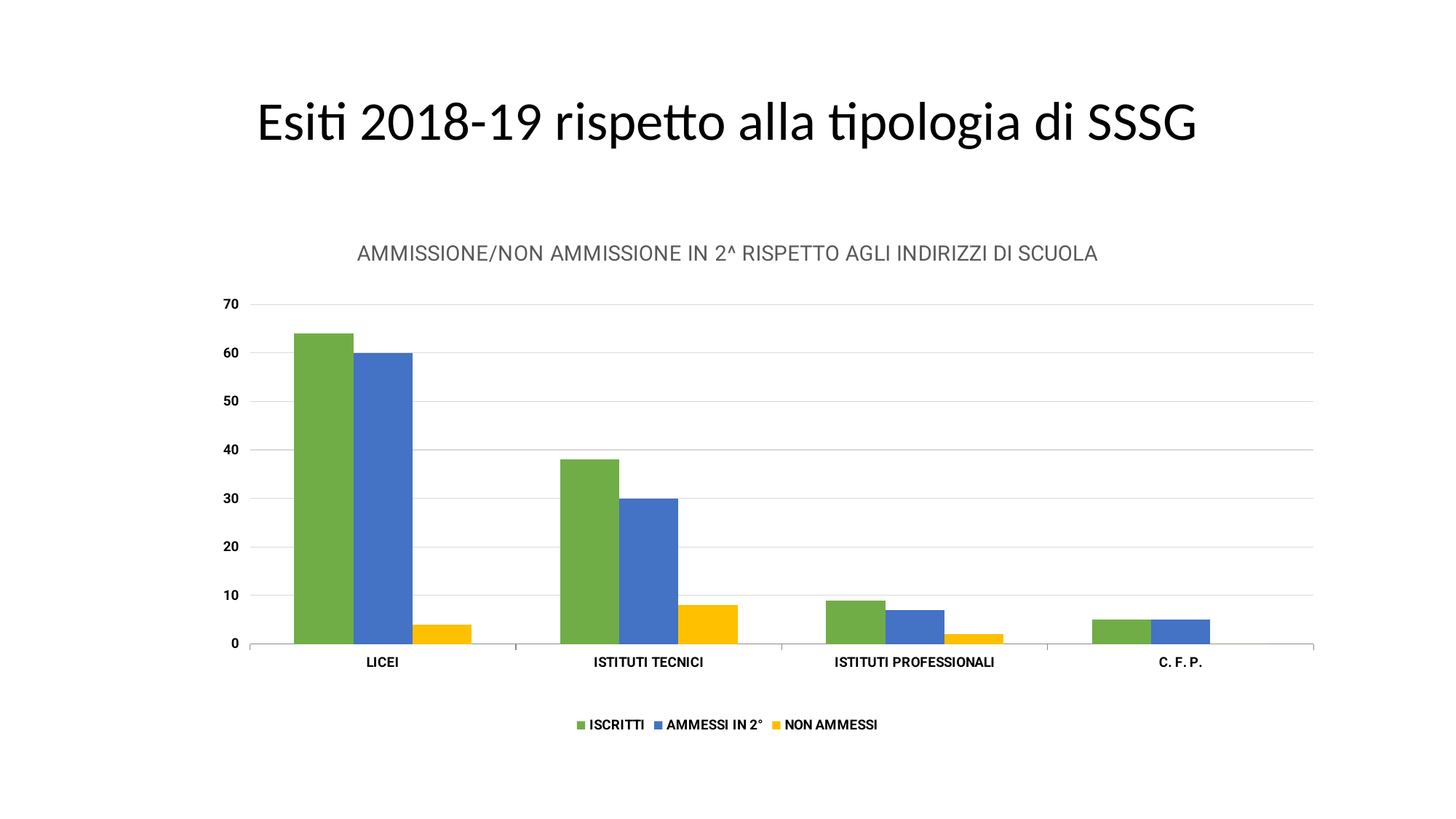

# Esiti 2018-19 rispetto alla tipologia di SSSG

### Chart: AMMISSIONE/NON AMMISSIONE IN 2^ RISPETTO AGLI INDIRIZZI DI SCUOLA

| Category | ISCRITTI | AMMESSI IN 2° | NON AMMESSI |
|---|---|---|---|
| LICEI | 64.0 | 60.0 | 4.0 |
| ISTITUTI TECNICI | 38.0 | 30.0 | 8.0 |
| ISTITUTI PROFESSIONALI | 9.0 | 7.0 | 2.0 |
| C. F. P. | 5.0 | 5.0 | 0.0 |